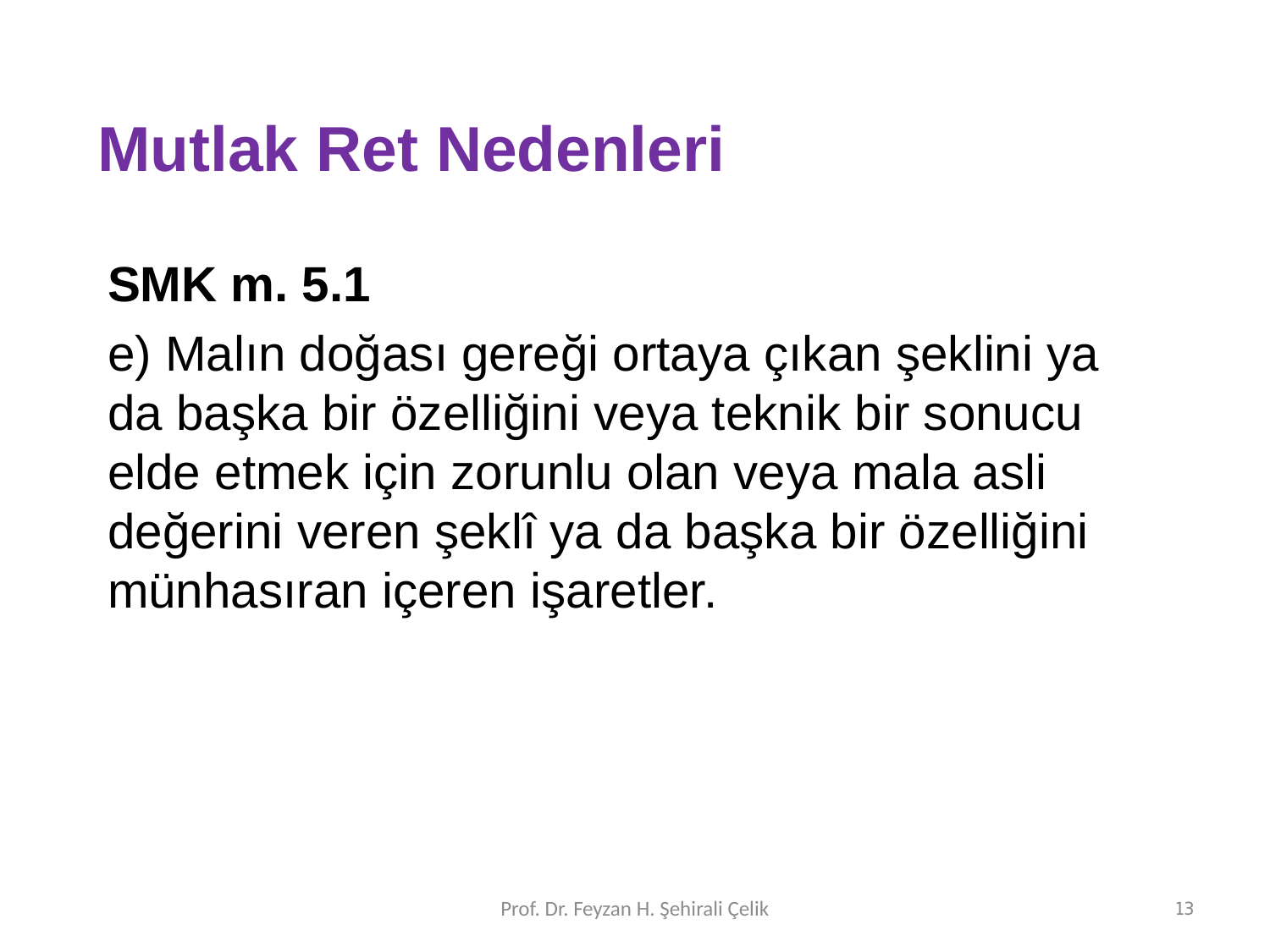

# Mutlak Ret Nedenleri
SMK m. 5.1
e) Malın doğası gereği ortaya çıkan şeklini ya da başka bir özelliğini veya teknik bir sonucu elde etmek için zorunlu olan veya mala asli değerini veren şeklî ya da başka bir özelliğini münhasıran içeren işaretler.

Prof. Dr. Feyzan H. Şehirali Çelik
13